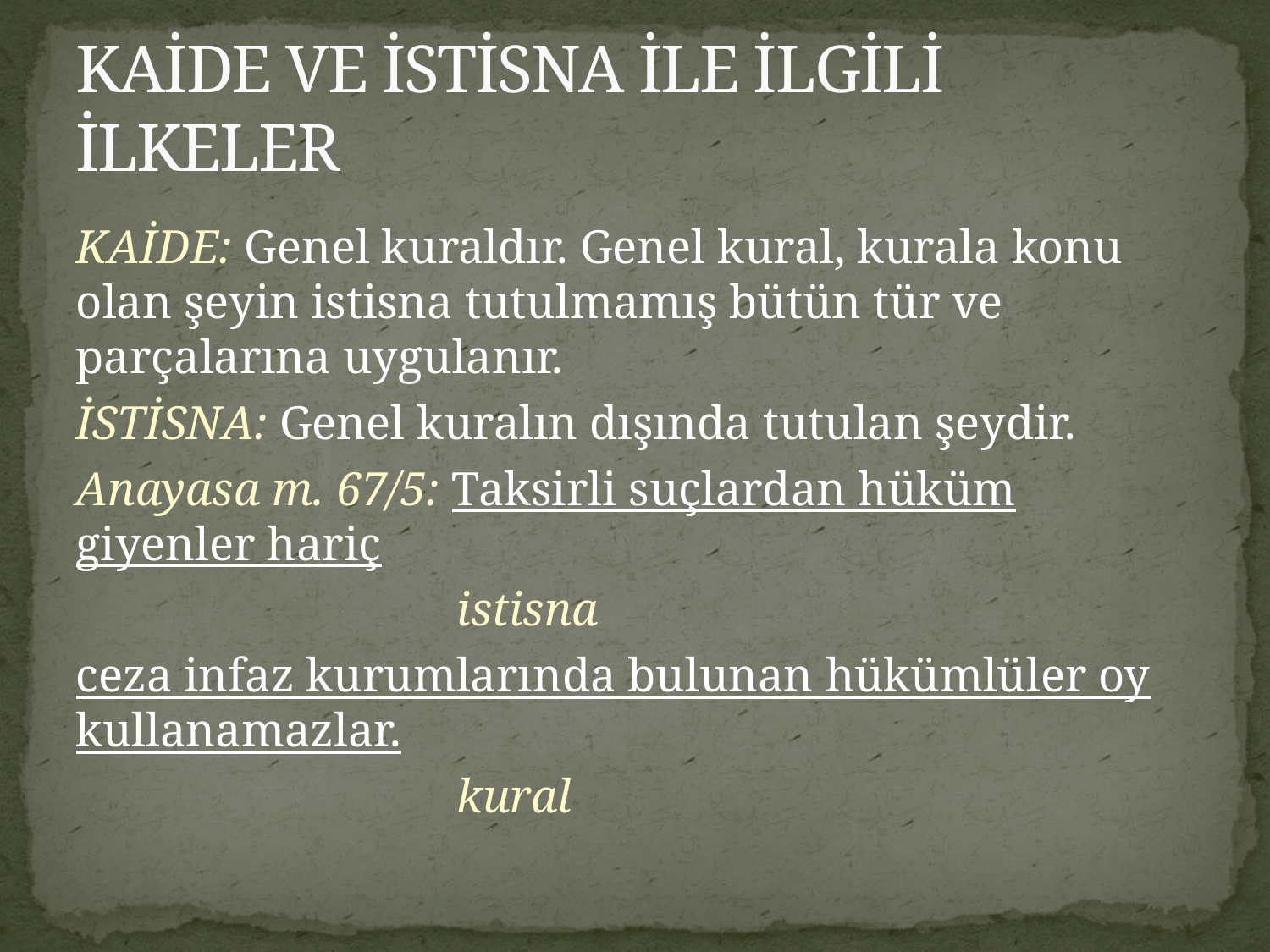

# KAİDE VE İSTİSNA İLE İLGİLİ İLKELER
KAİDE: Genel kuraldır. Genel kural, kurala konu olan şeyin istisna tutulmamış bütün tür ve parçalarına uygulanır.
İSTİSNA: Genel kuralın dışında tutulan şeydir.
Anayasa m. 67/5: Taksirli suçlardan hüküm giyenler hariç
			istisna
ceza infaz kurumlarında bulunan hükümlüler oy kullanamazlar.
			kural